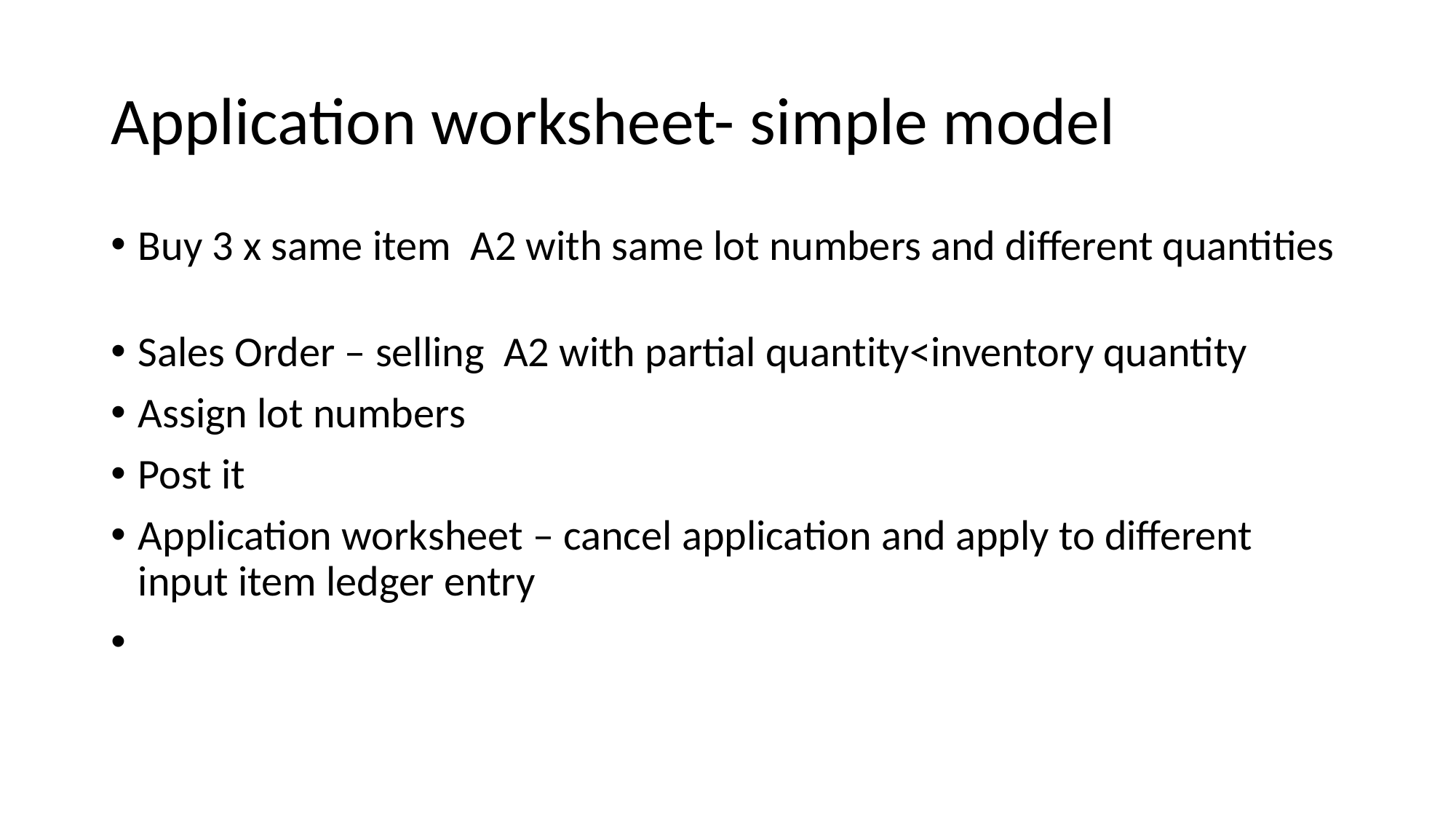

# Application worksheet- simple model
Buy 3 x same item  A2 with same lot numbers and different quantities
Sales Order – selling  A2 with partial quantity<inventory quantity
Assign lot numbers
Post it
Application worksheet – cancel application and apply to different input item ledger entry